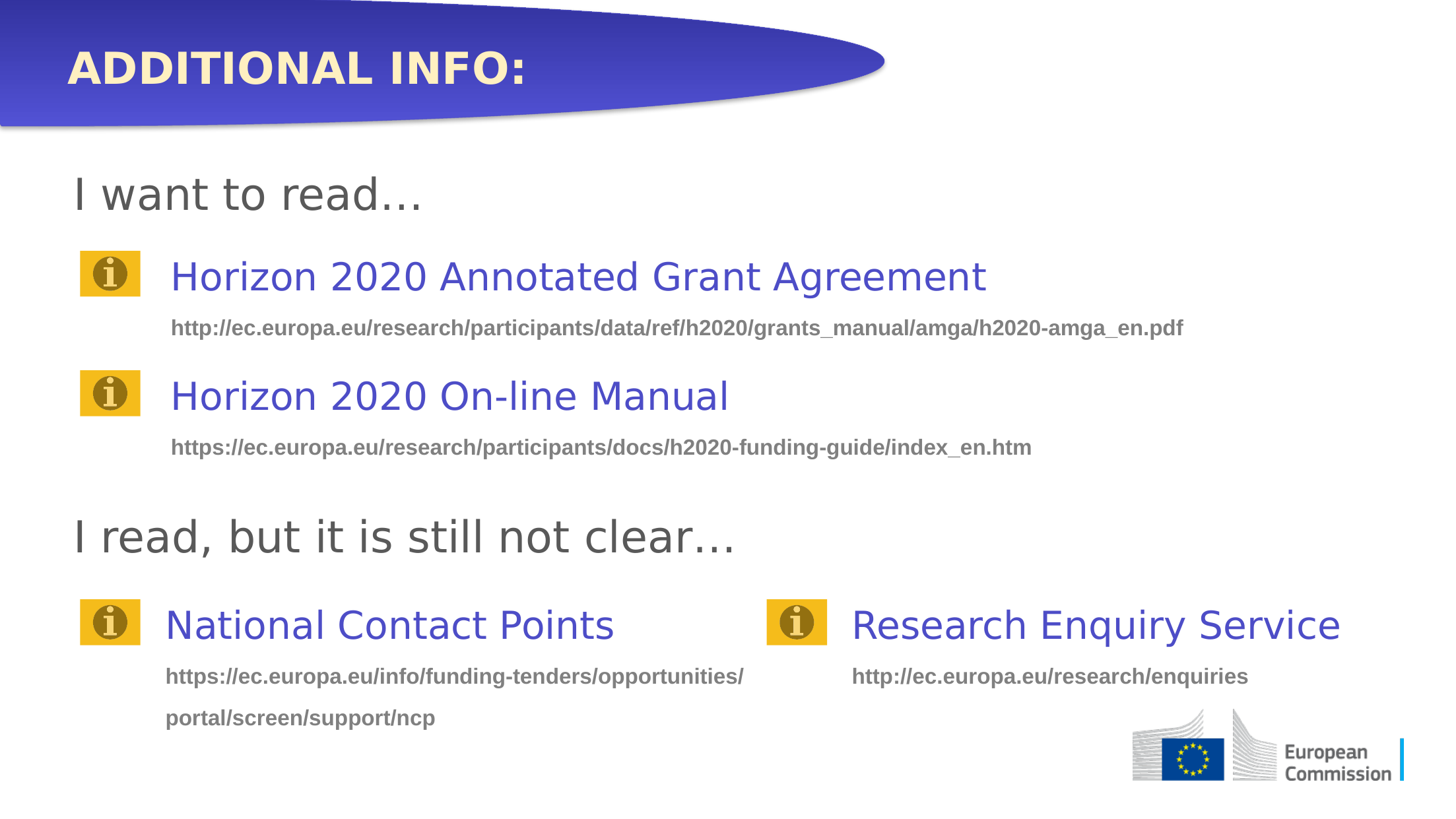

ADDITIONAL INFO:
I want to read…

Horizon 2020 Annotated Grant Agreement http://ec.europa.eu/research/participants/data/ref/h2020/grants_manual/amga/h2020-amga_en.pdf

Horizon 2020 On-line Manual https://ec.europa.eu/research/participants/docs/h2020-funding-guide/index_en.htm
I read, but it is still not clear…

National Contact Points
https://ec.europa.eu/info/funding-tenders/opportunities/portal/screen/support/ncp

Research Enquiry Service
http://ec.europa.eu/research/enquiries